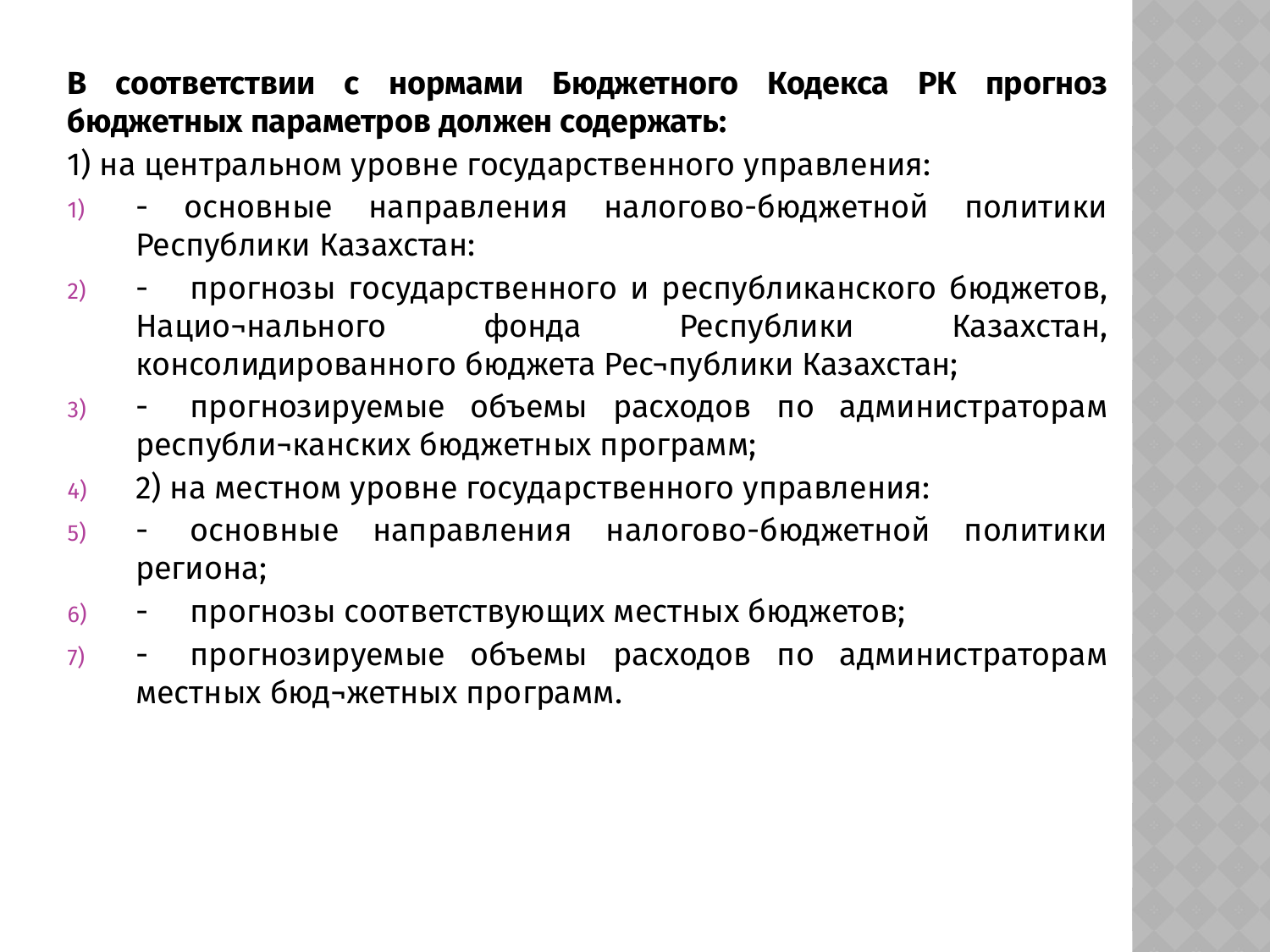

В соответствии с нормами Бюджетного Кодекса РК прогноз бюджетных параметров должен содержать:
1) на центральном уровне государственного управления:
- основные направления налогово-бюджетной политики Республики Казахстан:
-	прогнозы государственного и республиканского бюджетов, Нацио¬нального фонда Республики Казахстан, консолидированного бюджета Рес¬публики Казахстан;
-	прогнозируемые объемы расходов по администраторам республи¬канских бюджетных программ;
2) на местном уровне государственного управления:
-	основные направления налогово-бюджетной политики региона;
-	прогнозы соответствующих местных бюджетов;
-	прогнозируемые объемы расходов по администраторам местных бюд¬жетных программ.